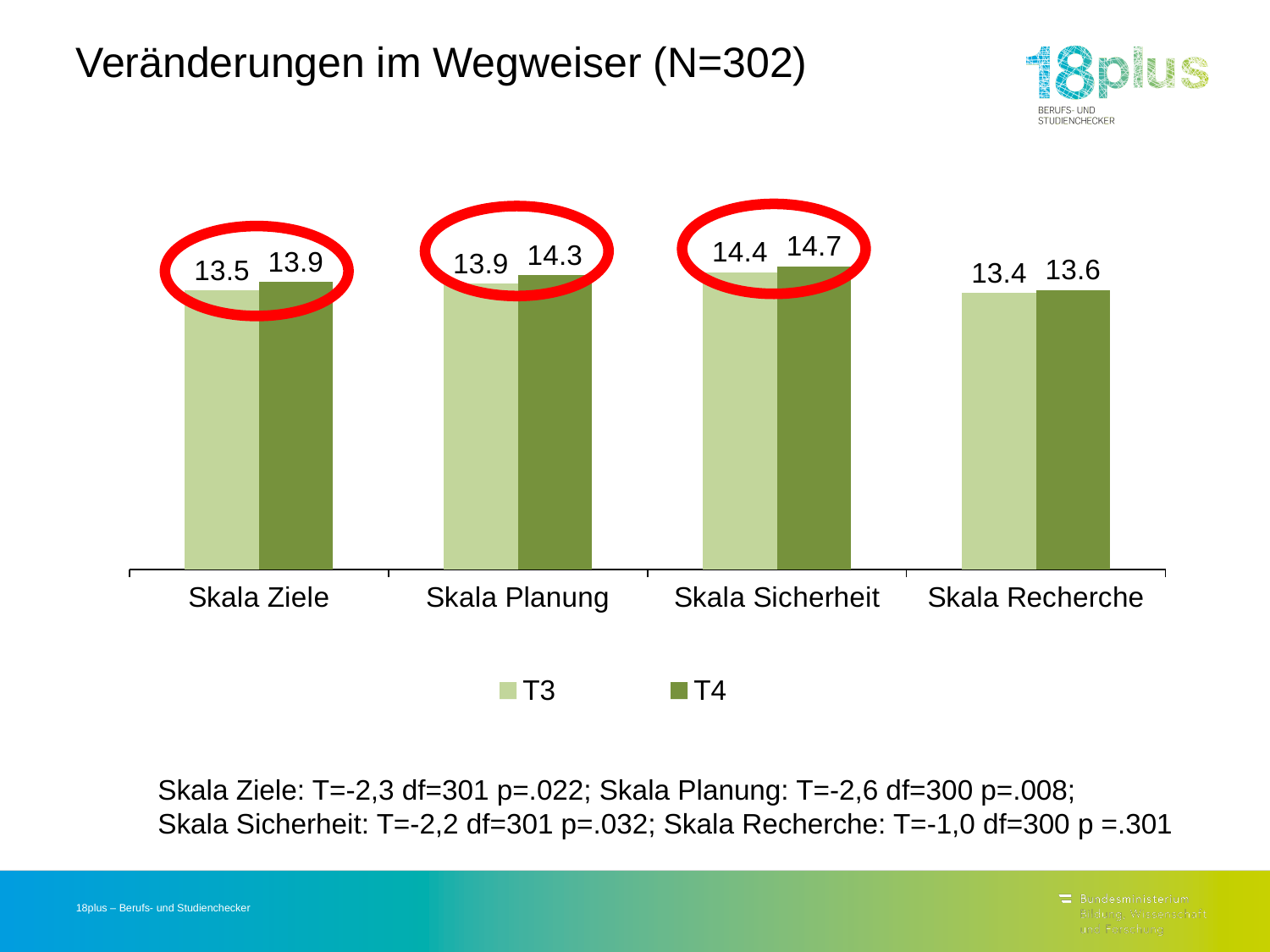

# Veränderungen im Wegweiser (N=302)

[unsupported chart]

Skala Ziele: T=-2,3 df=301 p=.022; Skala Planung: T=-2,6 df=300 p=.008;
Skala Sicherheit: T=-2,2 df=301 p=.032; Skala Recherche: T=-1,0 df=300 p =.301
18plus – Berufs- und Studienchecker